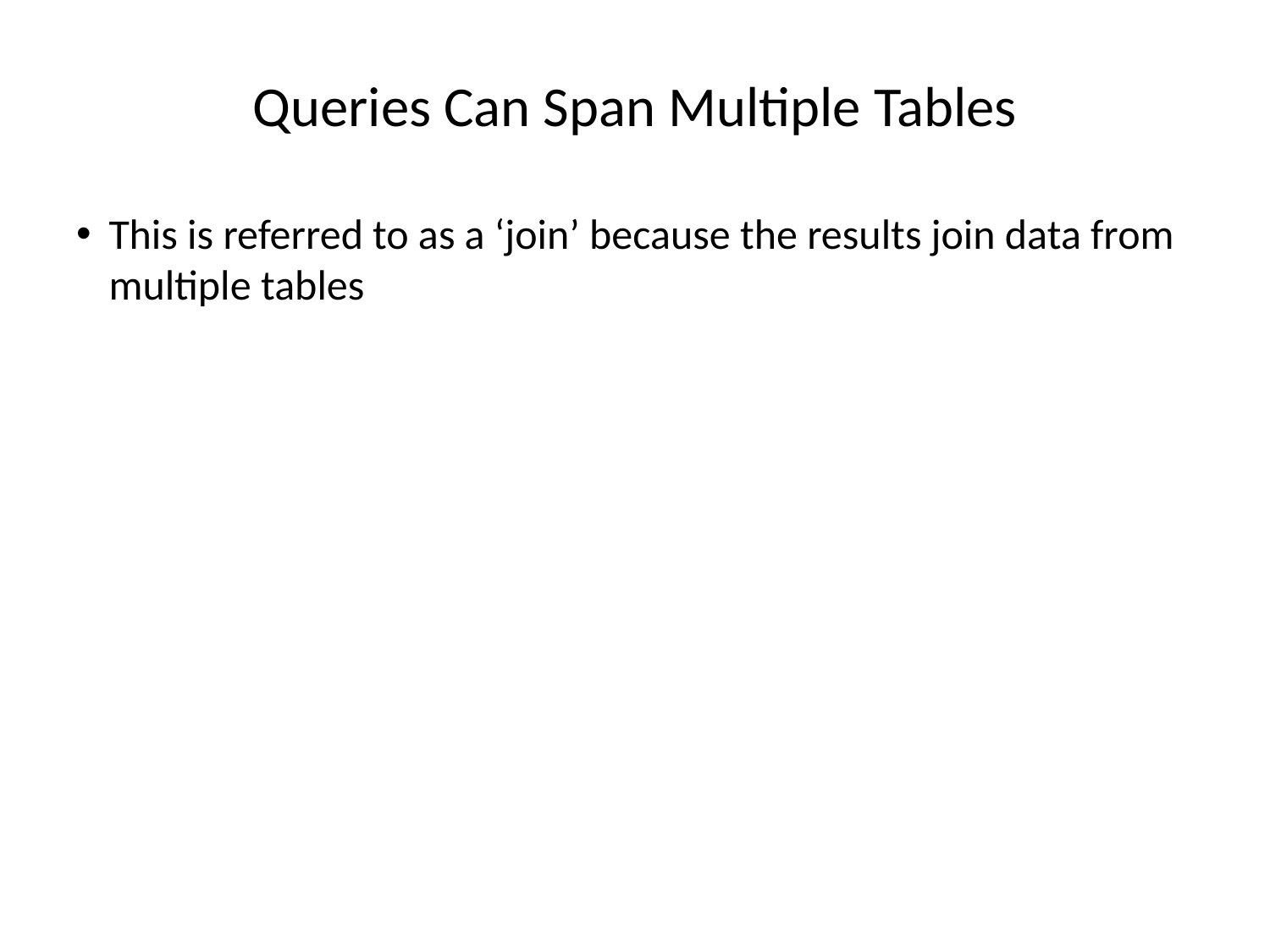

# Queries Can Span Multiple Tables
This is referred to as a ‘join’ because the results join data from multiple tables